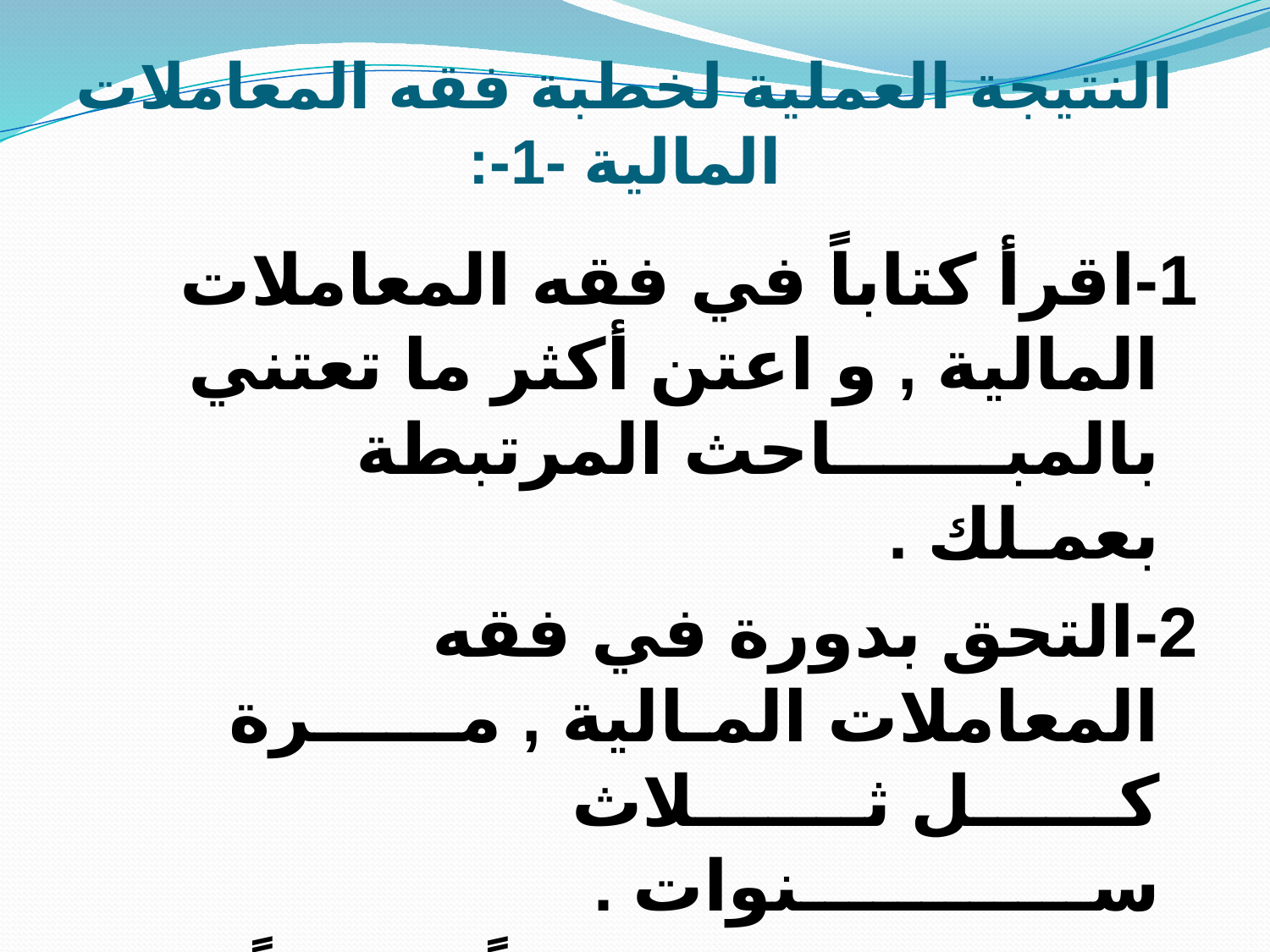

# النتيجة العملية لخطبة فقه المعاملات المالية -1-:
1-اقرأ كتاباً في فقه المعاملات المالية , و اعتن أكثر ما تعتني بالمبـــــــاحث المرتبطة بعمـلك .
2-التحق بدورة في فقه المعاملات المـالية , مــــــرة كــــــل ثـــــــلاث ســــــــــــنوات .
3- اتخذ لنفسك مرجعاً شرعياً في فقه المعاملات المالية , عالــما ثقة , ترجـع إليه عند الحاجة .